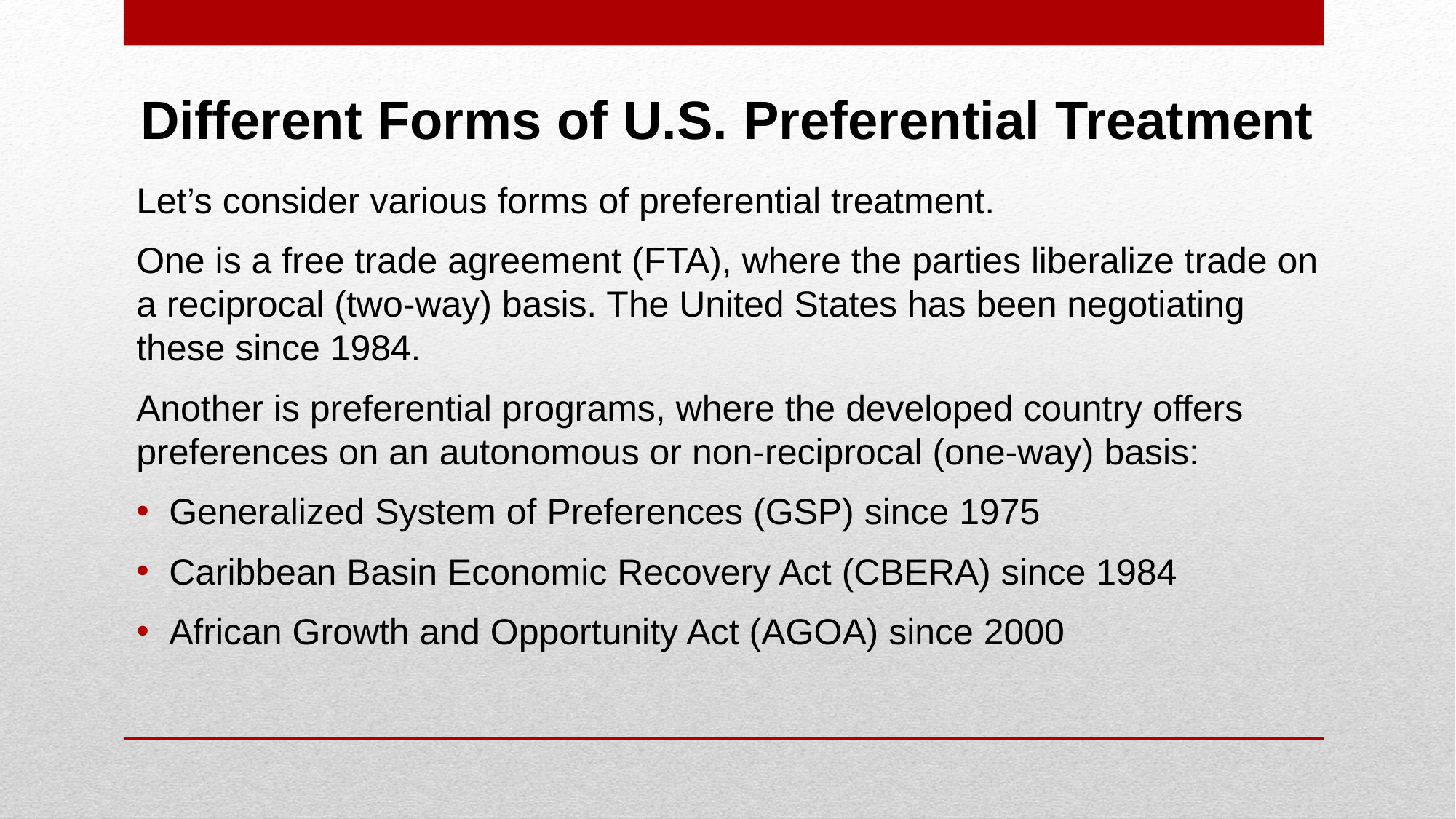

# Different Forms of U.S. Preferential Treatment
Let’s consider various forms of preferential treatment.
One is a free trade agreement (FTA), where the parties liberalize trade on a reciprocal (two-way) basis. The United States has been negotiating these since 1984.
Another is preferential programs, where the developed country offers preferences on an autonomous or non-reciprocal (one-way) basis:
Generalized System of Preferences (GSP) since 1975
Caribbean Basin Economic Recovery Act (CBERA) since 1984
African Growth and Opportunity Act (AGOA) since 2000